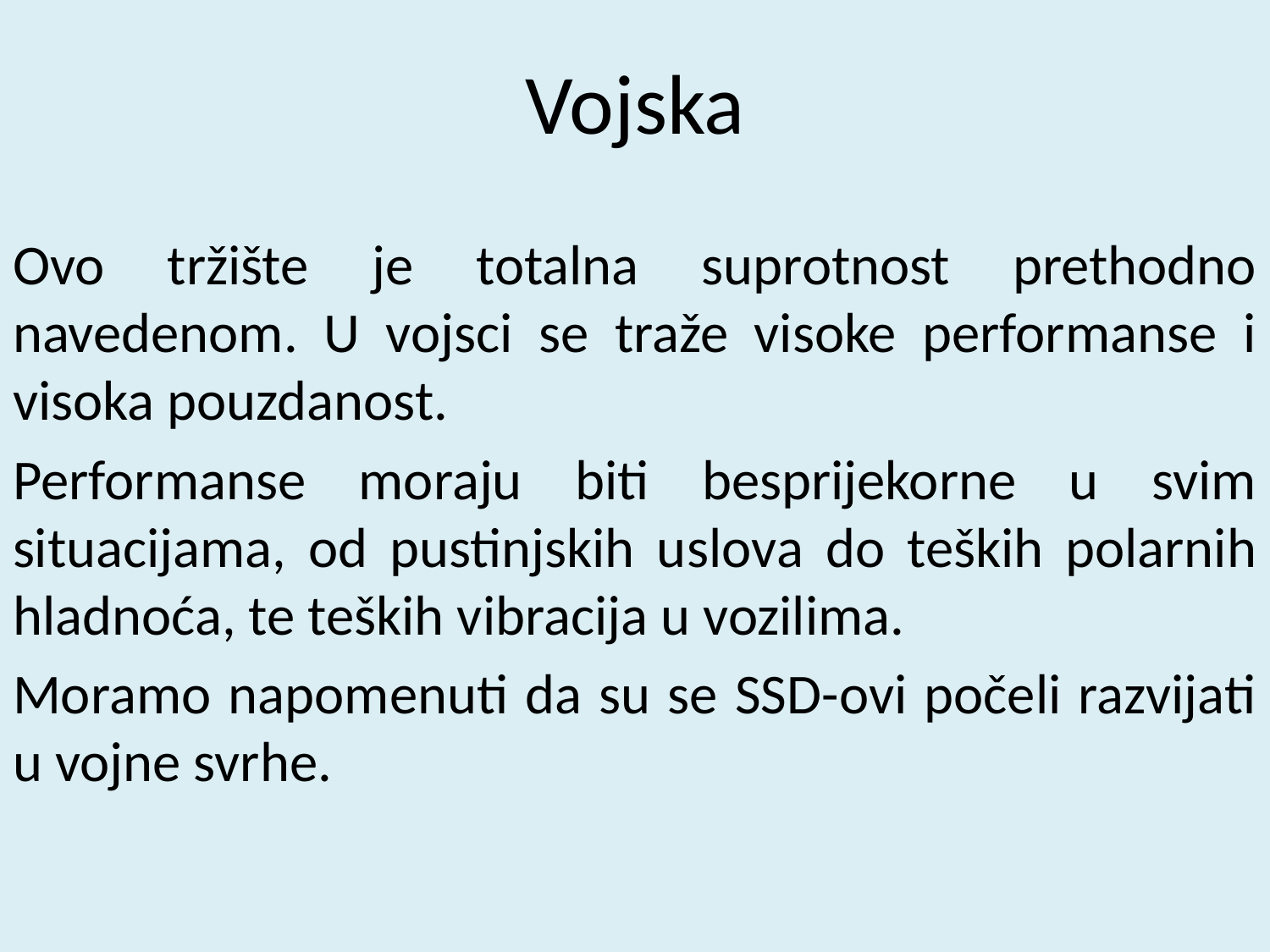

# Vojska
Ovo tržište je totalna suprotnost prethodno navedenom. U vojsci se traže visoke performanse i visoka pouzdanost.
Performanse moraju biti besprijekorne u svim situacijama, od pustinjskih uslova do teških polarnih hladnoća, te teških vibracija u vozilima.
Moramo napomenuti da su se SSD-ovi počeli razvijati u vojne svrhe.